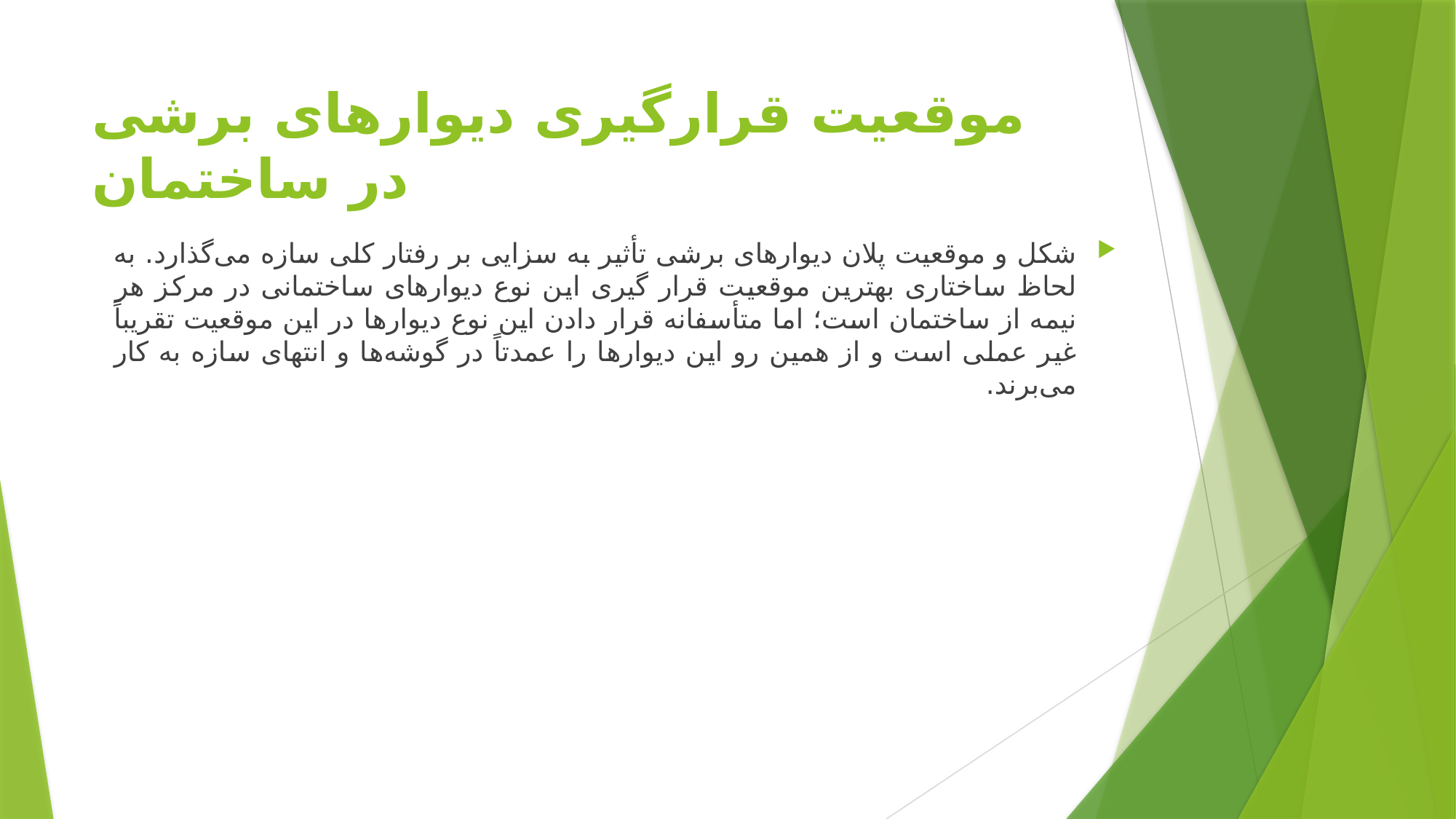

# موقعیت قرارگیری دیوارهای برشی در ساختمان
شکل و موقعیت پلان دیوار‌های برشی تأثیر به سزایی بر رفتار کلی سازه می‌گذارد. به لحاظ ساختاری بهترین موقعیت قرار گیری این نوع دیوارهای ساختمانی در مرکز هر نیمه از ساختمان است؛ اما متأسفانه قرار دادن این نوع دیوارها در این موقعیت تقریباً غیر عملی است و از همین رو این دیوارها را عمدتاً در گوشه‌ها و انتهای سازه به کار می‌برند.